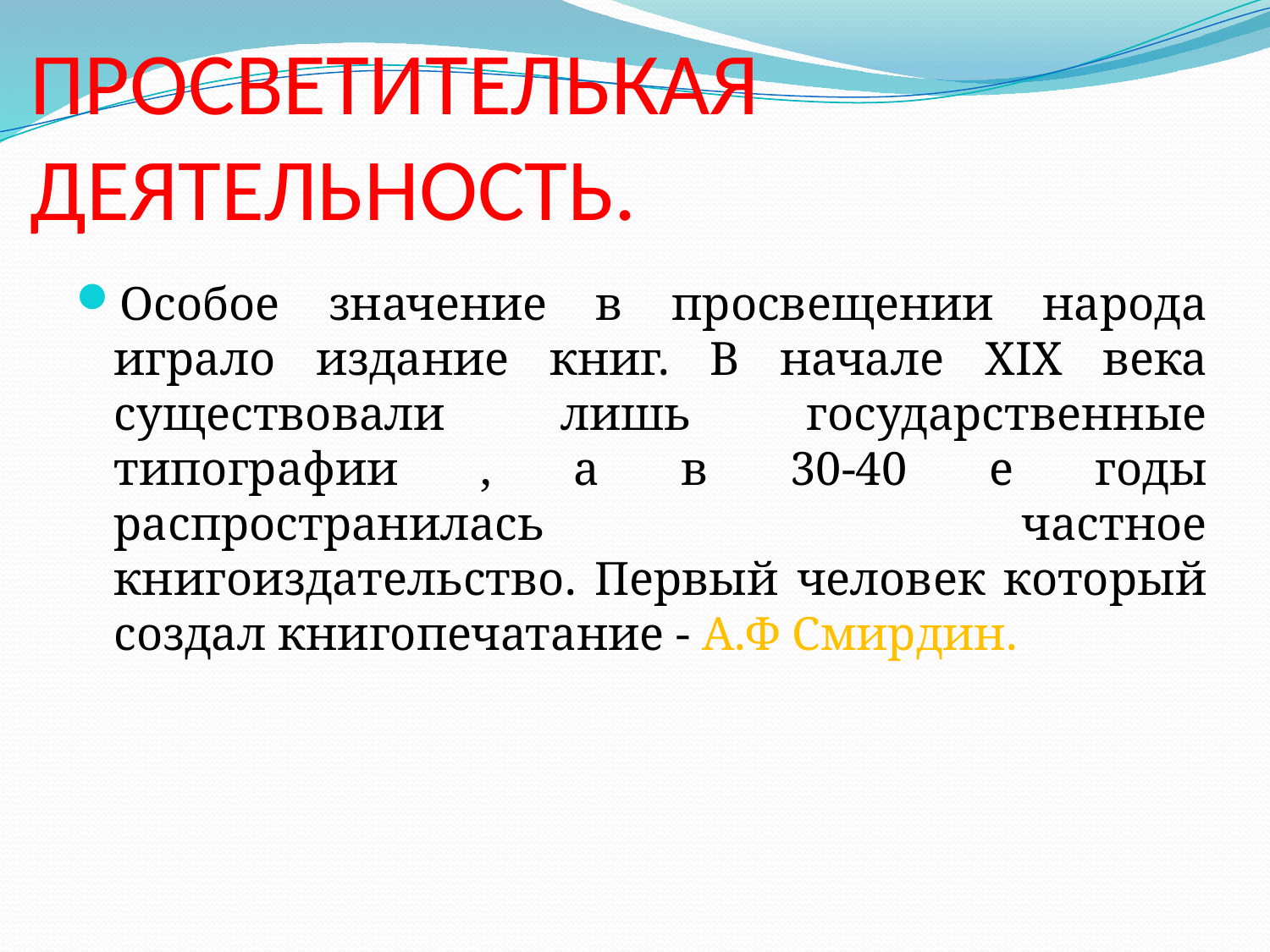

# ПРОСВЕТИТЕЛЬКАЯ  ДЕЯТЕЛЬНОСТЬ.
Особое значение в просвещении народа играло издание книг. В начале XIX века существовали лишь государственные типографии , а в 30-40 е годы распространилась частное книгоиздательство. Первый человек который создал книгопечатание - А.Ф Смирдин.